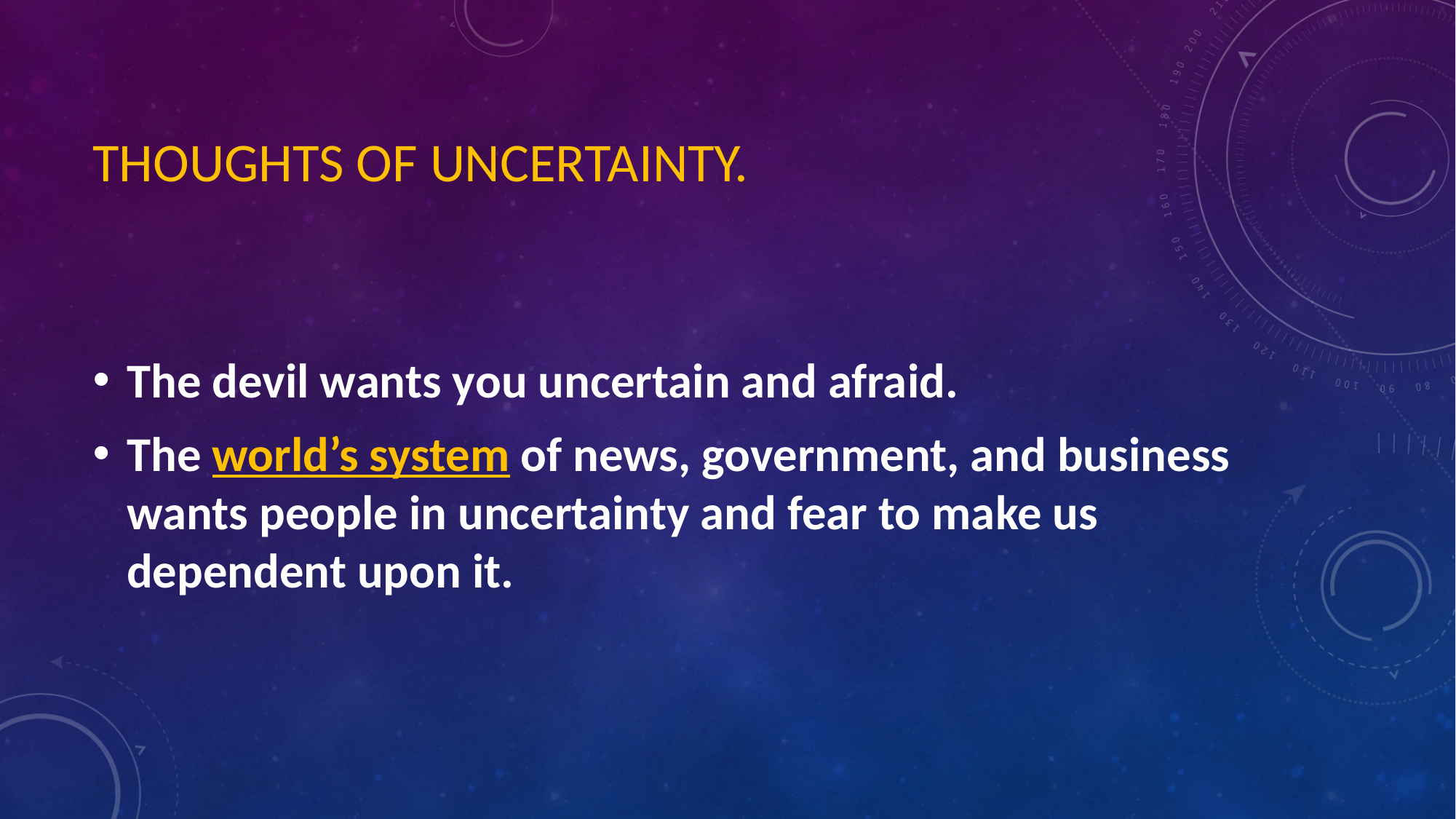

# thoughts of uncertainty.
The devil wants you uncertain and afraid.
The world’s system of news, government, and business wants people in uncertainty and fear to make us dependent upon it.